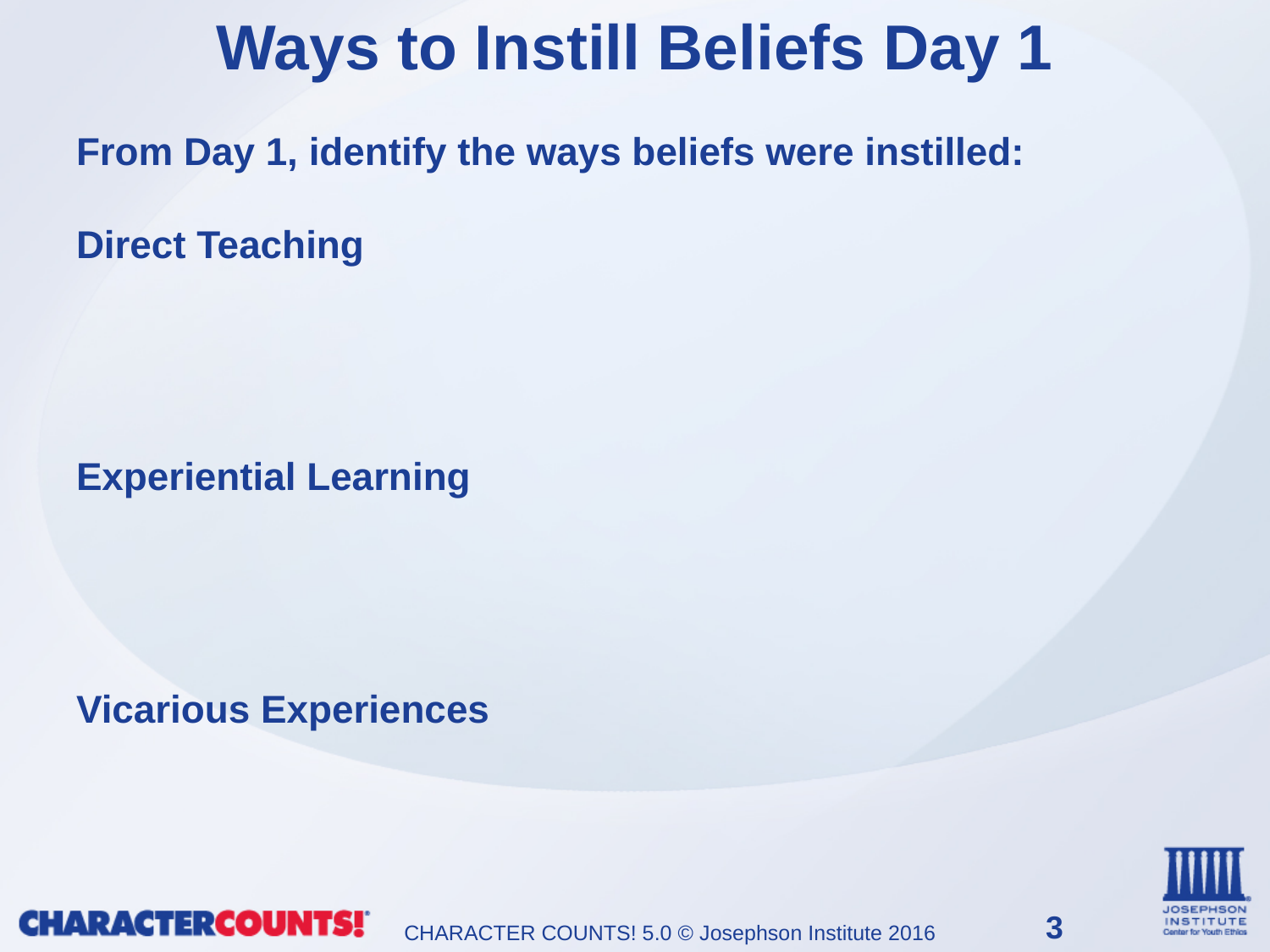

# Ways to Instill Beliefs Day 1
From Day 1, identify the ways beliefs were instilled:

Direct Teaching

Experiential Learning

Vicarious Experiences